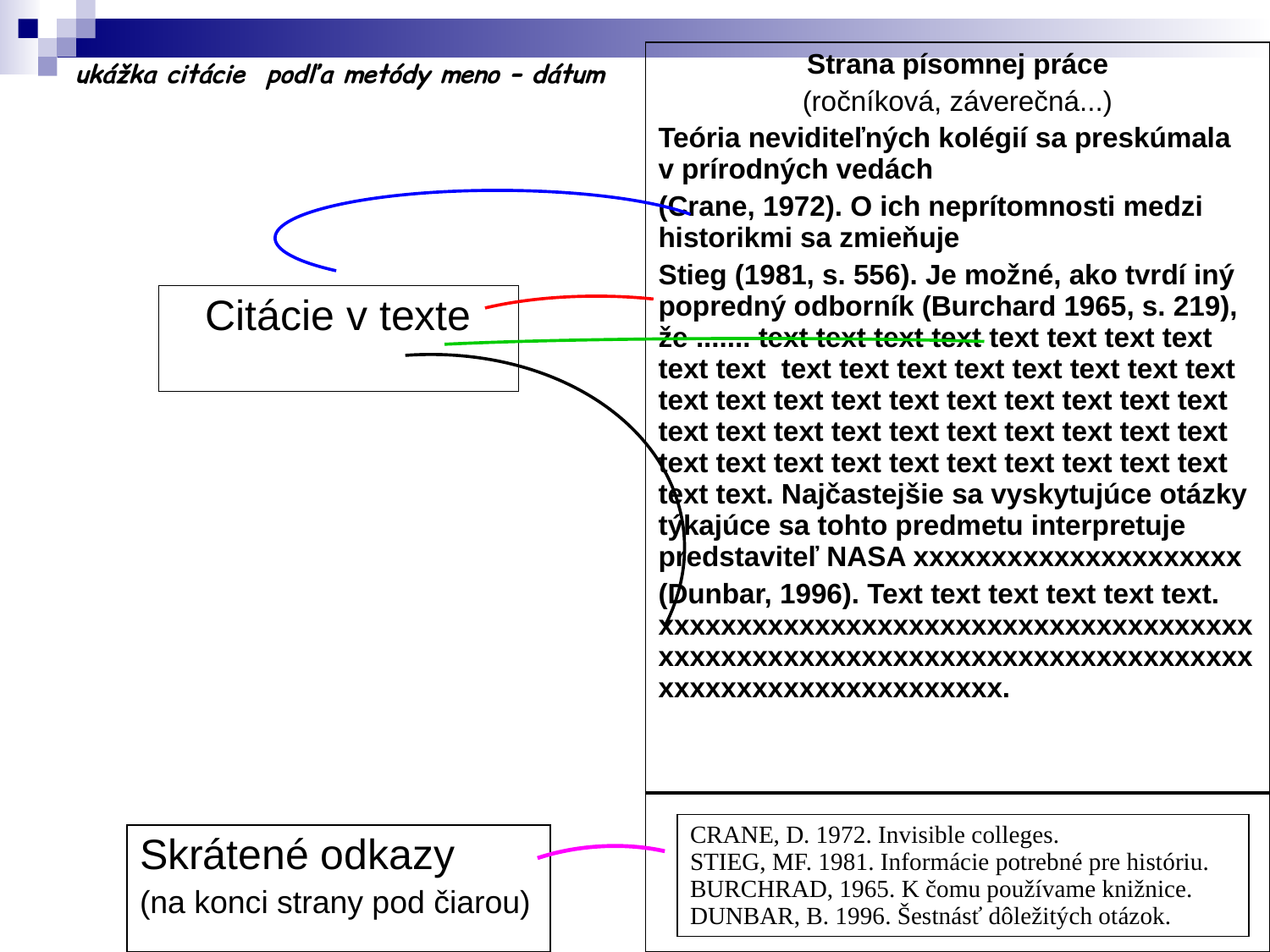

| Strana písomnej práce (ročníková, záverečná...) Teória neviditeľných kolégií sa preskúmala v prírodných vedách (Crane, 1972). O ich neprítomnosti medzi historikmi sa zmieňuje Stieg (1981, s. 556). Je možné, ako tvrdí iný popredný odborník (Burchard 1965, s. 219), že ....... text text text text text text text text text text text text text text text text text text text text text text text text text text text text text text text text text text text text text text text text text text text text text text text text text text. Najčastejšie sa vyskytujúce otázky týkajúce sa tohto predmetu interpretuje predstaviteľ NASA xxxxxxxxxxxxxxxxxxxxx (Dunbar, 1996). Text text text text text text. xxxxxxxxxxxxxxxxxxxxxxxxxxxxxxxxxxxxxxxxxxxxxxxxxxxxxxxxxxxxxxxxxxxxxxxxxxxxxxxxxxxxxxxxxxxxxxxxxx. |
| --- |
|  |
ukážka citácie  podľa metódy meno – dátum

| Citácie v texte |
| --- |

| CRANE, D. 1972. Invisible colleges. STIEG, MF. 1981. Informácie potrebné pre históriu. BURCHRAD, 1965. K čomu používame knižnice. DUNBAR, B. 1996. Šestnásť dôležitých otázok. |
| --- |
| Skrátené odkazy (na konci strany pod čiarou) |
| --- |